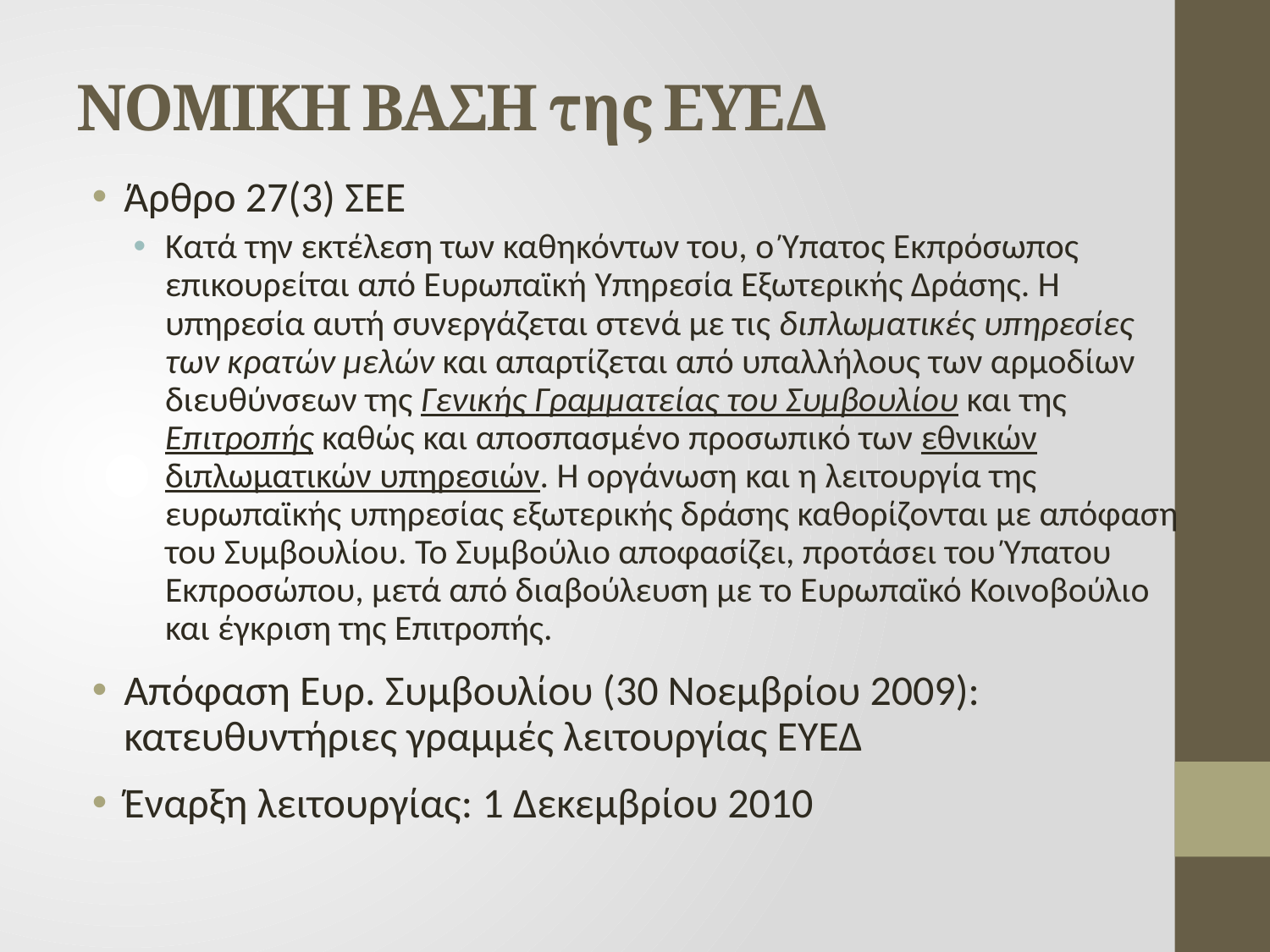

# ΝΟΜΙΚΗ ΒΑΣΗ της ΕΥΕΔ
Άρθρο 27(3) ΣΕΕ
Κατά την εκτέλεση των καθηκόντων του, ο Ύπατος Εκπρόσωπος επικουρείται από Ευρωπαϊκή Υπηρεσία Εξωτερικής Δράσης. Η υπηρεσία αυτή συνεργάζεται στενά με τις διπλωματικές υπηρεσίες των κρατών μελών και απαρτίζεται από υπαλλήλους των αρμοδίων διευθύνσεων της Γενικής Γραμματείας του Συμβουλίου και της Επιτροπής καθώς και αποσπασμένο προσωπικό των εθνικών διπλωματικών υπηρεσιών. Η οργάνωση και η λειτουργία της ευρωπαϊκής υπηρεσίας εξωτερικής δράσης καθορίζονται με απόφαση του Συμβουλίου. Το Συμβούλιο αποφασίζει, προτάσει του Ύπατου Εκπροσώπου, μετά από διαβούλευση με το Ευρωπαϊκό Κοινοβούλιο και έγκριση της Επιτροπής.
Απόφαση Ευρ. Συμβουλίου (30 Νοεμβρίου 2009): κατευθυντήριες γραμμές λειτουργίας ΕΥΕΔ
Έναρξη λειτουργίας: 1 Δεκεμβρίου 2010